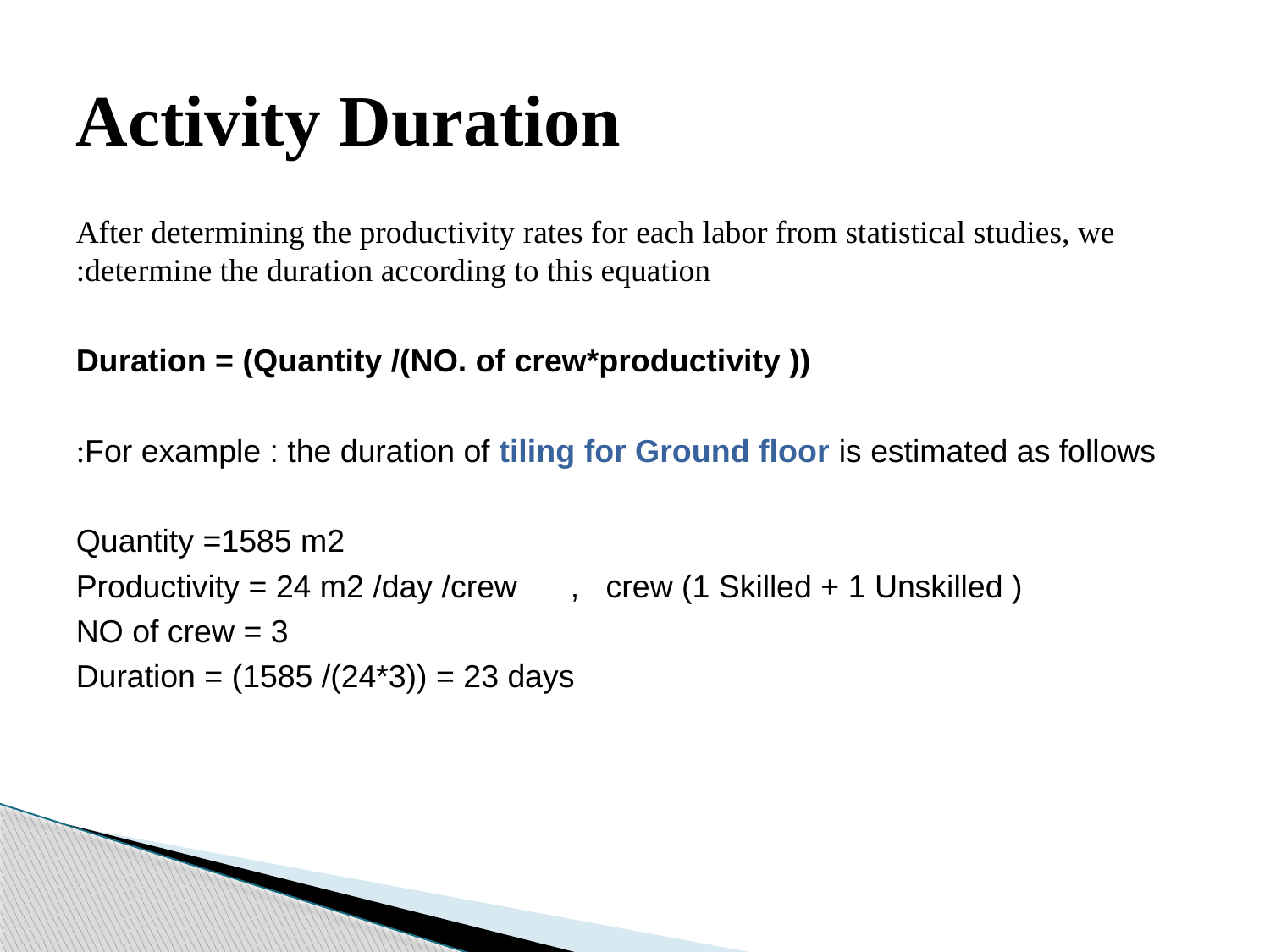

# Activity Duration
After determining the productivity rates for each labor from statistical studies, we determine the duration according to this equation:

Duration = (Quantity /(NO. of crew*productivity ))

For example : the duration of tiling for Ground floor is estimated as follows:

Quantity =1585 m2
Productivity = 24 m2 /day /crew      ,   crew (1 Skilled + 1 Unskilled )
NO of crew = 3
Duration = (1585 /(24*3)) = 23 days